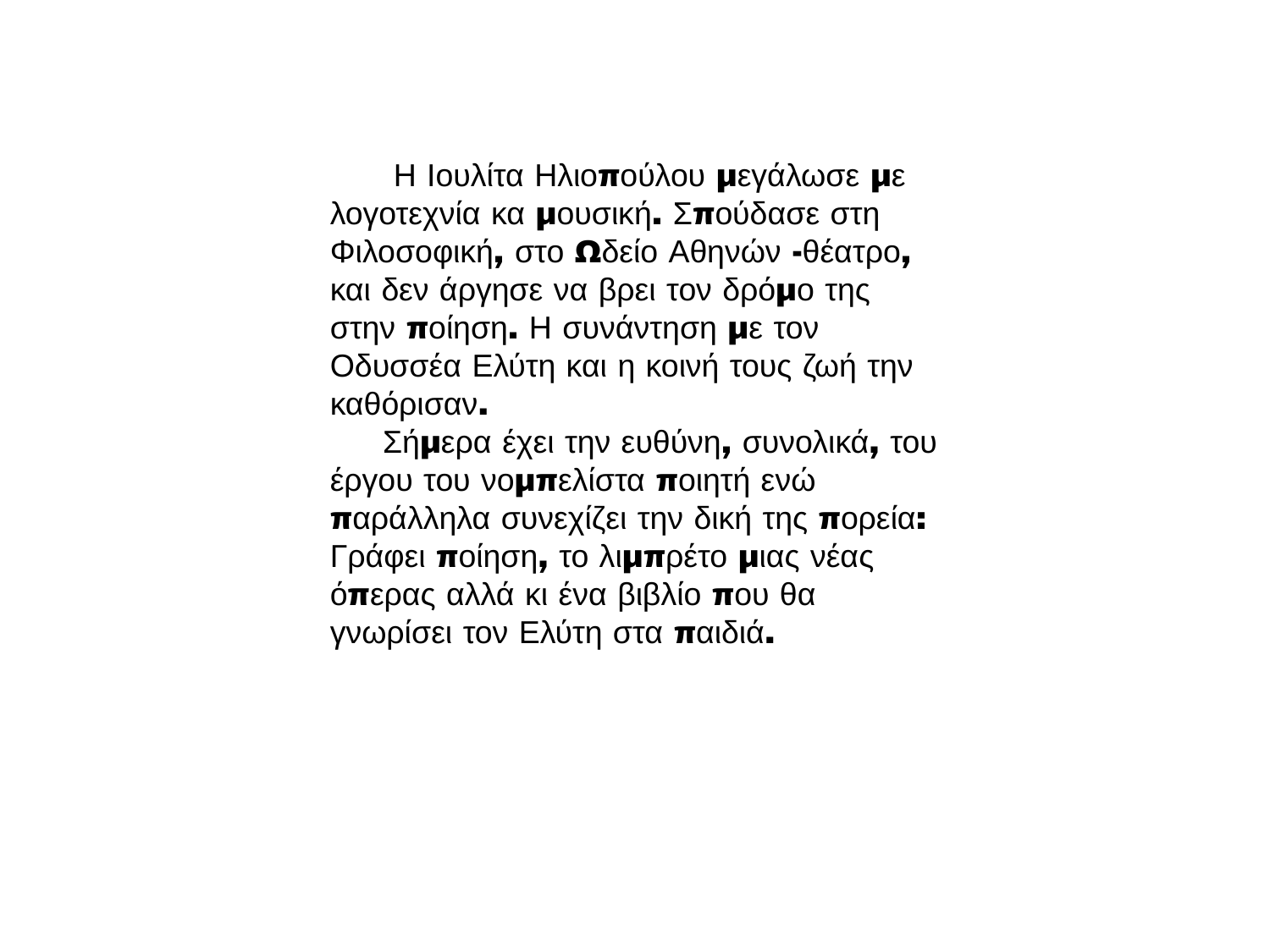

Η Ιουλίτα Ηλιοπούλου μεγάλωσε με λογοτεχνία κα μουσική. Σπούδασε στη Φιλοσοφική, στο Ωδείο Αθηνών -θέατρο, και δεν άργησε να βρει τον δρόμο της στην ποίηση. Η συνάντηση με τον Οδυσσέα Ελύτη και η κοινή τους ζωή την καθόρισαν.
     Σήμερα έχει την ευθύνη, συνολικά, του έργου του νομπελίστα ποιητή ενώ παράλληλα συνεχίζει την δική της πορεία: Γράφει ποίηση, το λιμπρέτο μιας νέας όπερας αλλά κι ένα βιβλίο που θα γνωρίσει τον Ελύτη στα παιδιά.